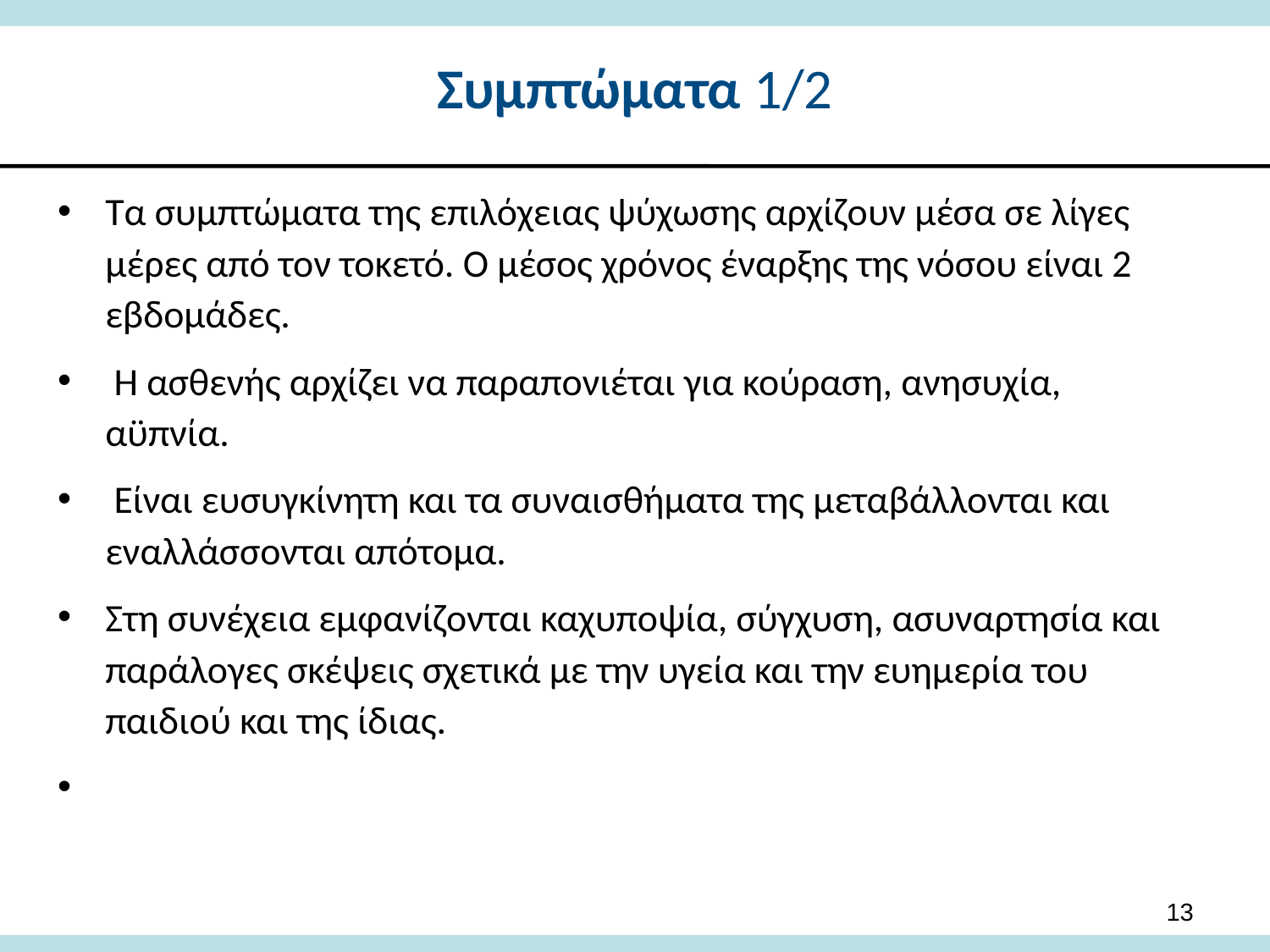

# Συμπτώματα 1/2
Τα συμπτώματα της επιλόχειας ψύχωσης αρχίζουν μέσα σε λίγες μέρες από τον τοκετό. Ο μέσος χρόνος έναρξης της νόσου είναι 2 εβδομάδες.
 Η ασθενής αρχίζει να παραπονιέται για κούραση, ανησυχία, αϋπνία.
 Είναι ευσυγκίνητη και τα συναισθήματα της μεταβάλλονται και εναλλάσσονται απότομα.
Στη συνέχεια εμφανίζονται καχυποψία, σύγχυση, ασυναρτησία και παράλογες σκέψεις σχετικά με την υγεία και την ευημερία του παιδιού και της ίδιας.

13